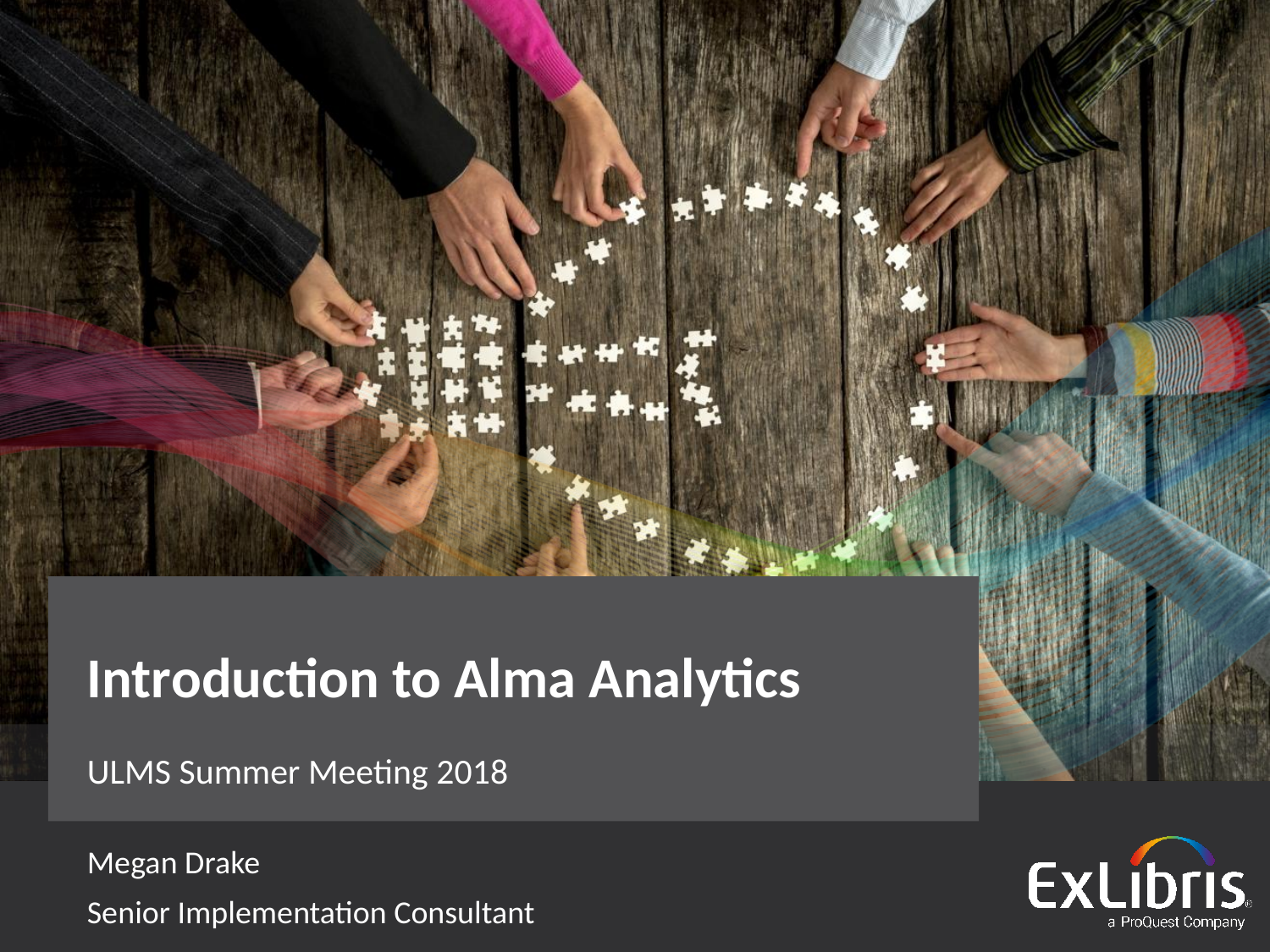

# Introduction to Alma Analytics
ULMS Summer Meeting 2018
Megan Drake
Senior Implementation Consultant